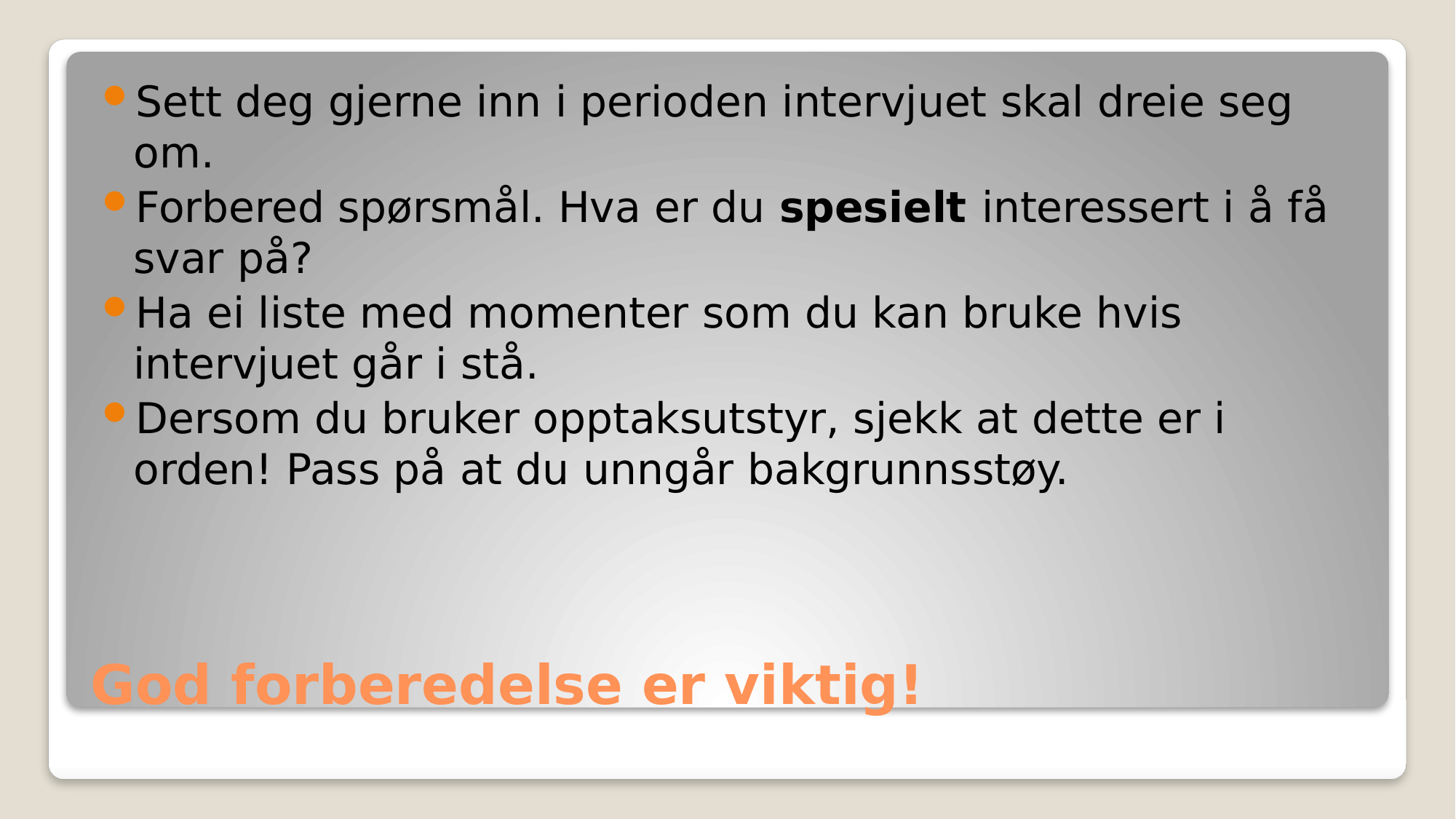

Sett deg gjerne inn i perioden intervjuet skal dreie seg om.
Forbered spørsmål. Hva er du spesielt interessert i å få svar på?
Ha ei liste med momenter som du kan bruke hvis intervjuet går i stå.
Dersom du bruker opptaksutstyr, sjekk at dette er i orden! Pass på at du unngår bakgrunnsstøy.
# God forberedelse er viktig!